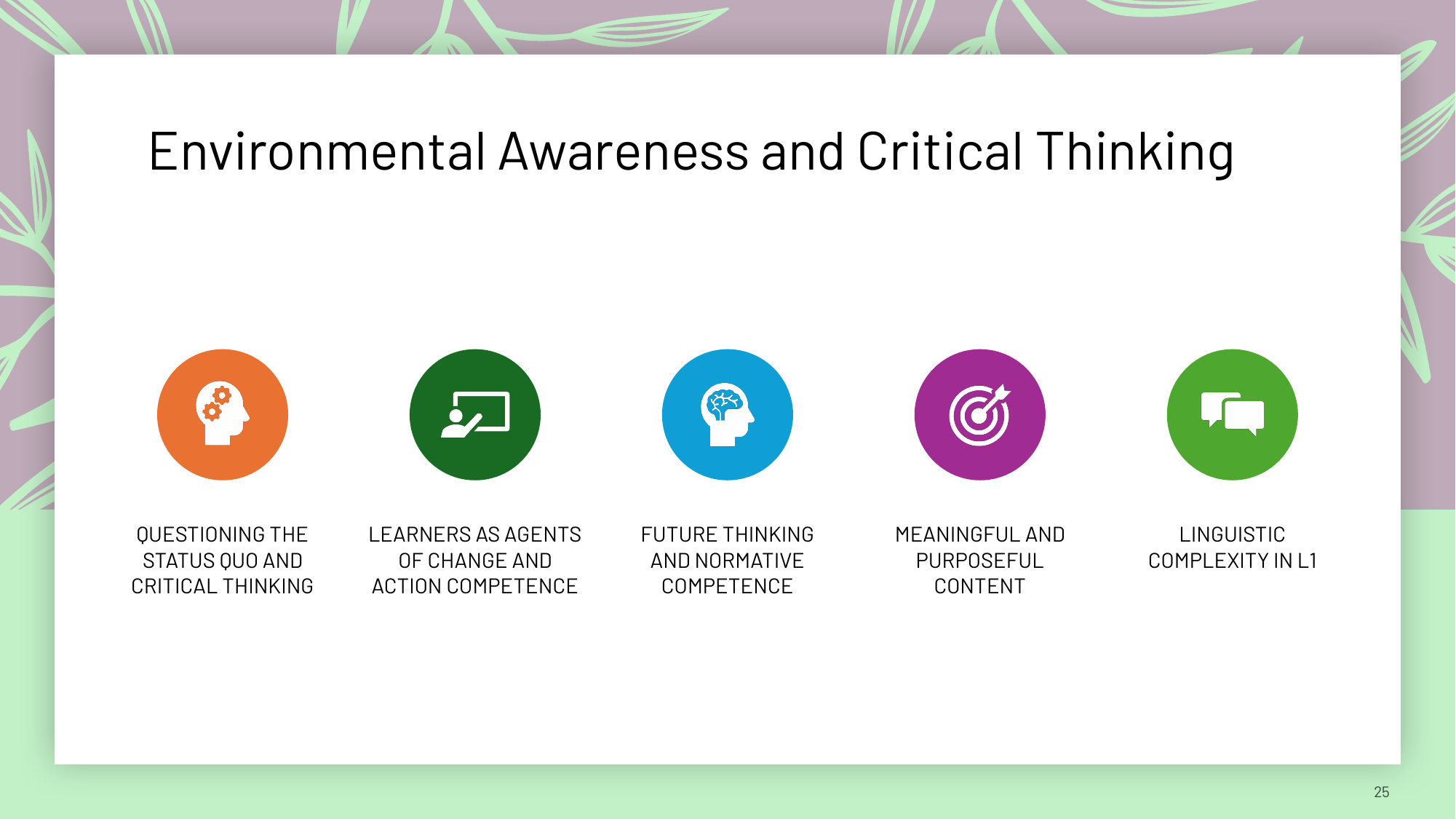

# Environmental Awareness and Critical Thinking
Questioning the status quo and critical thinking
Learners as agents of change and action competence
Future thinking and normative competence
Meaningful and purposeful content
Linguistic complexity in L1
25